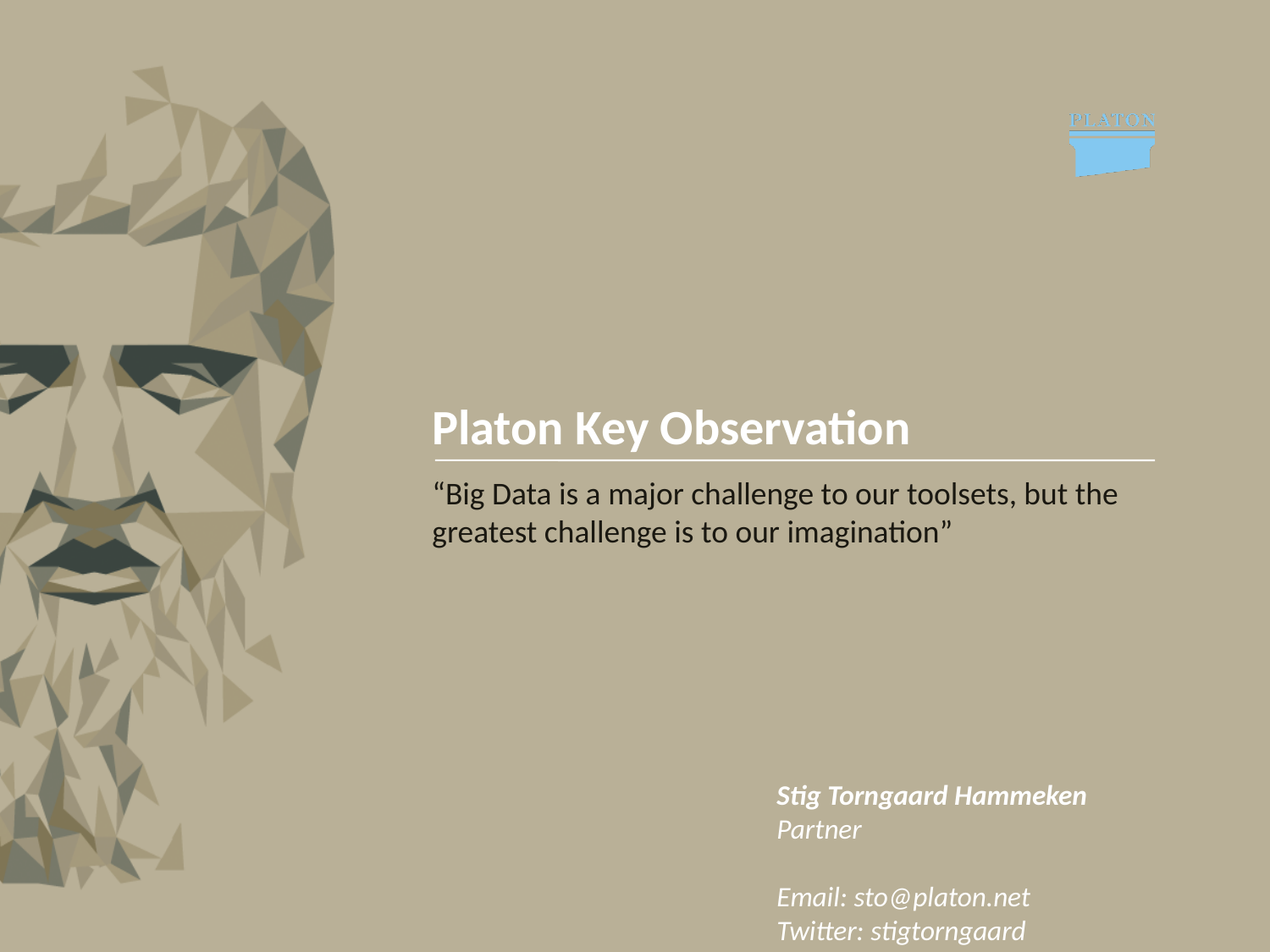

Platon Key Observation
“Big Data is a major challenge to our toolsets, but the greatest challenge is to our imagination”

Stig Torngaard Hammeken
Partner

Email: sto@platon.net
Twitter: stigtorngaard